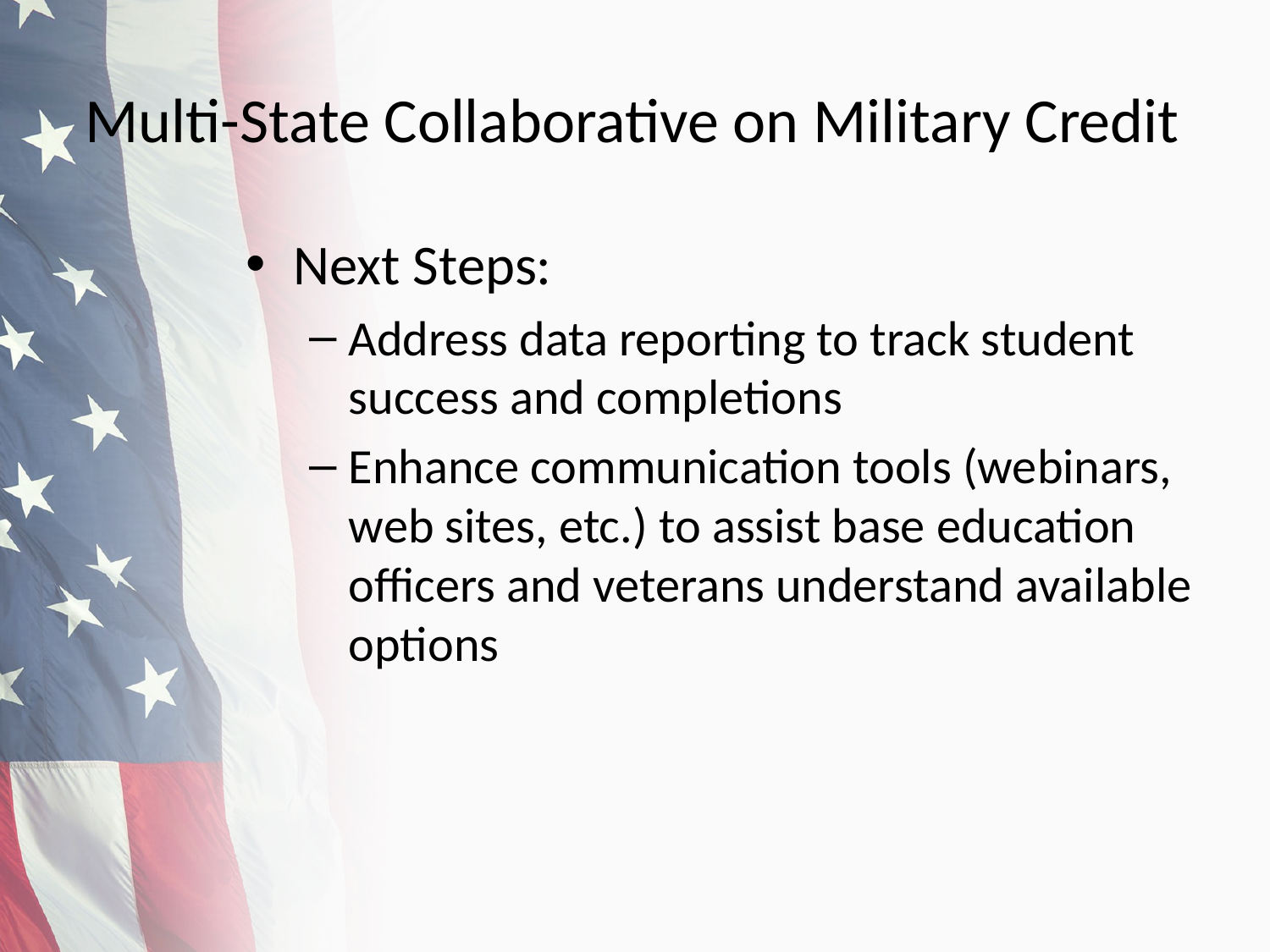

# Multi-State Collaborative on Military Credit
Next Steps:
Address data reporting to track student success and completions
Enhance communication tools (webinars, web sites, etc.) to assist base education officers and veterans understand available options